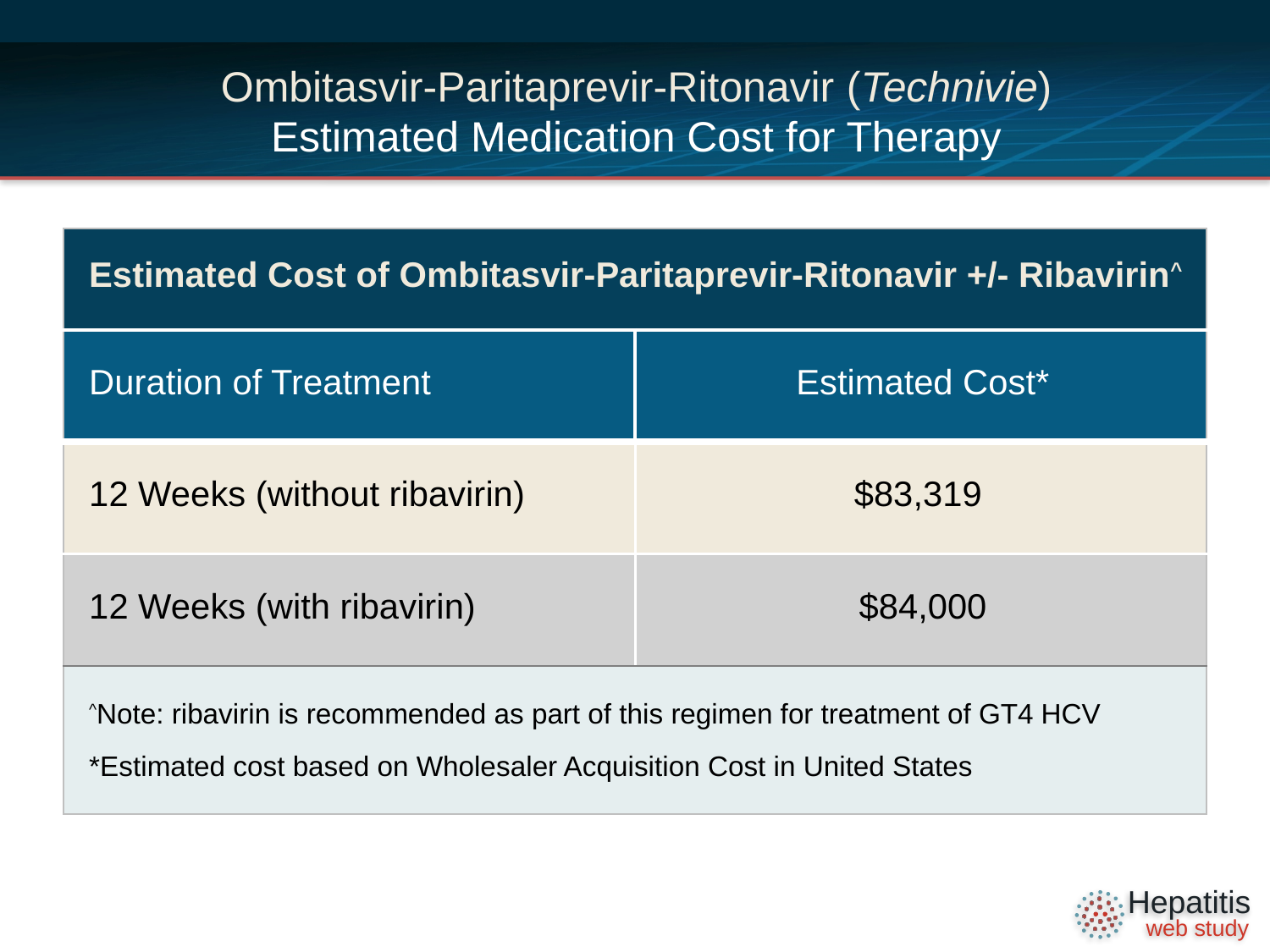

# Ombitasvir-Paritaprevir-Ritonavir (Technivie) Estimated Medication Cost for Therapy
| Estimated Cost of Ombitasvir-Paritaprevir-Ritonavir +/- Ribavirin^ |  |
| --- | --- |
| Duration of Treatment | Estimated Cost\* |
| 12 Weeks (without ribavirin) | $83,319 |
| 12 Weeks (with ribavirin) | $84,000 |
| ^Note: ribavirin is recommended as part of this regimen for treatment of GT4 HCV \*Estimated cost based on Wholesaler Acquisition Cost in United States |  |